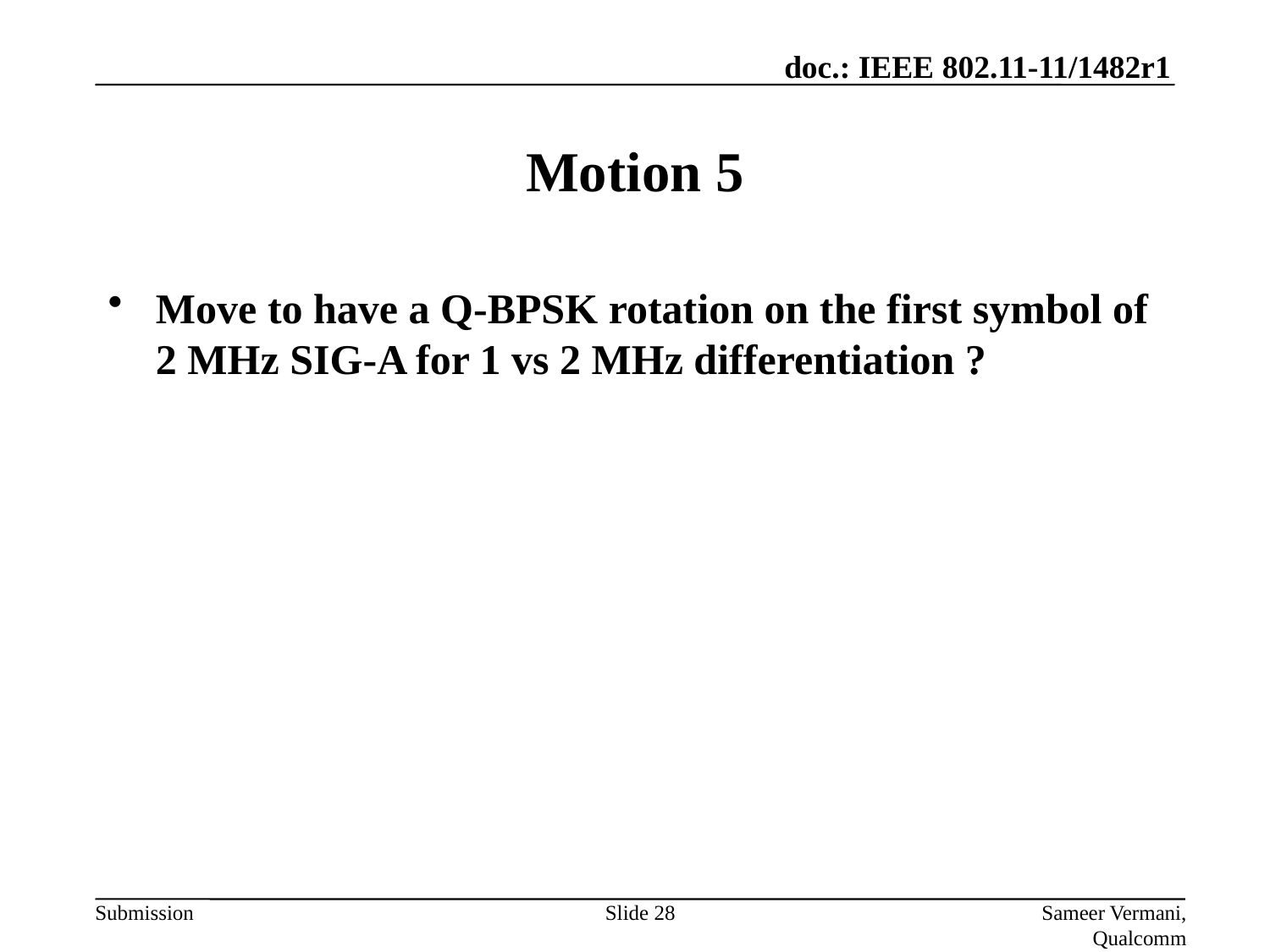

# Motion 5
Move to have a Q-BPSK rotation on the first symbol of 2 MHz SIG-A for 1 vs 2 MHz differentiation ?

Slide 28
Sameer Vermani, Qualcomm